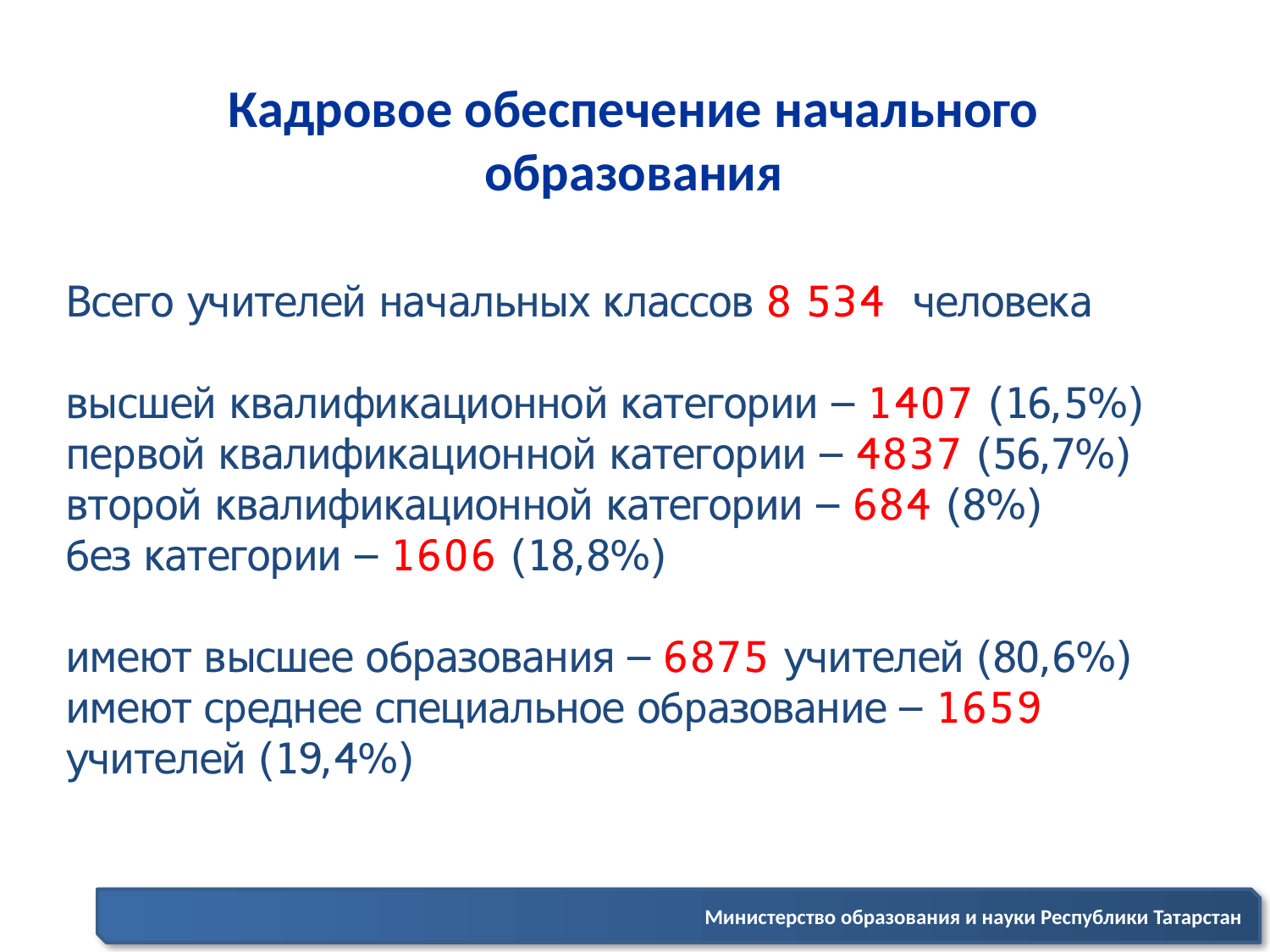

Кадровое обеспечение начального образования
Всего учителей начальных классов 8 534  человека

высшей квалификационной категории – 1407 (16,5%)
первой квалификационной категории – 4837 (56,7%)
второй квалификационной категории – 684 (8%)
без категории – 1606 (18,8%)

имеют высшее образования – 6875 учителей (80,6%)
имеют среднее специальное образование – 1659 учителей (19,4%)

4
4
Министерство образования и науки Республики Татарстан